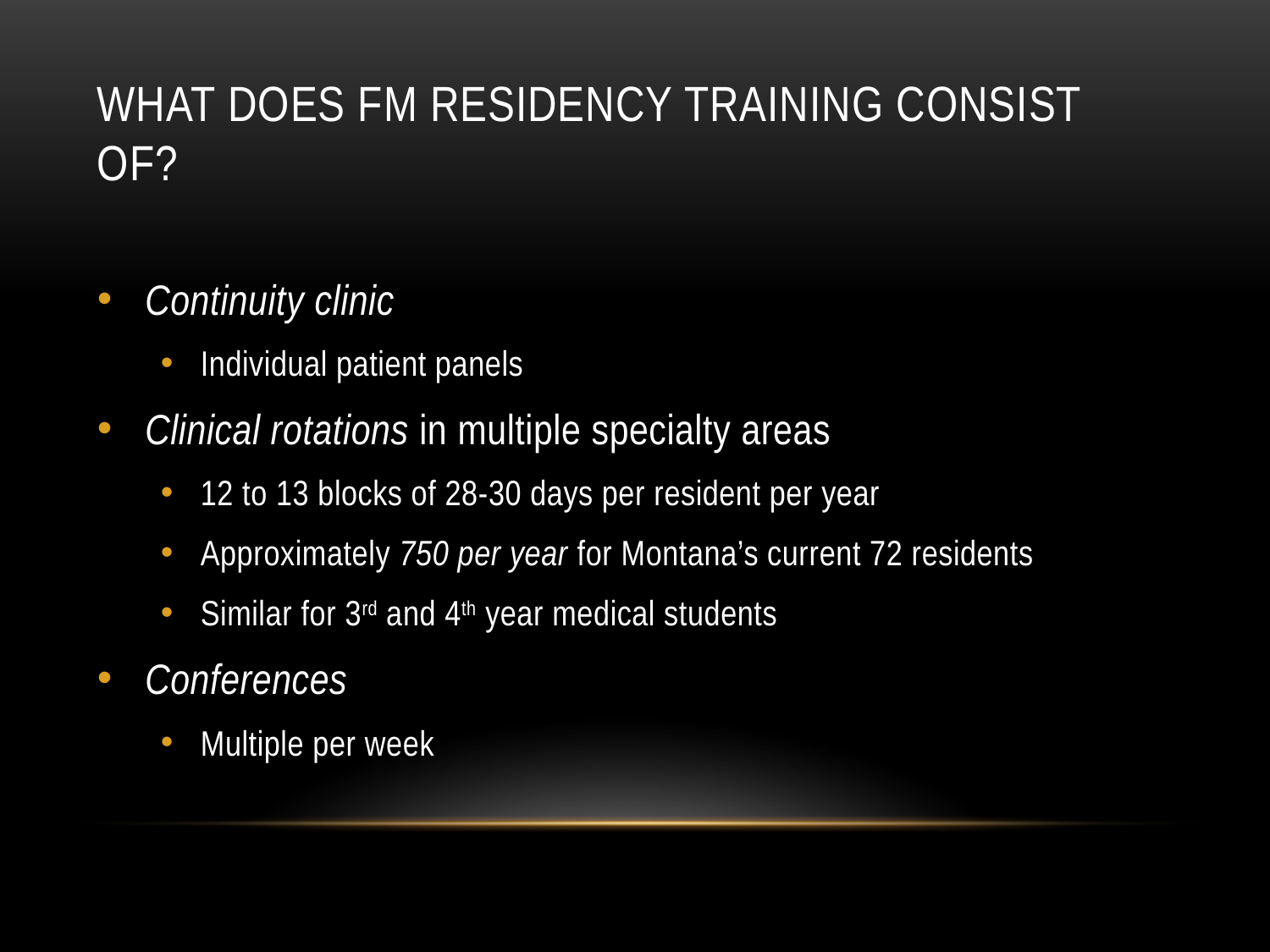

# What does fm residency training consist of?
Continuity clinic
Individual patient panels
Clinical rotations in multiple specialty areas
12 to 13 blocks of 28-30 days per resident per year
Approximately 750 per year for Montana’s current 72 residents
Similar for 3rd and 4th year medical students
Conferences
Multiple per week